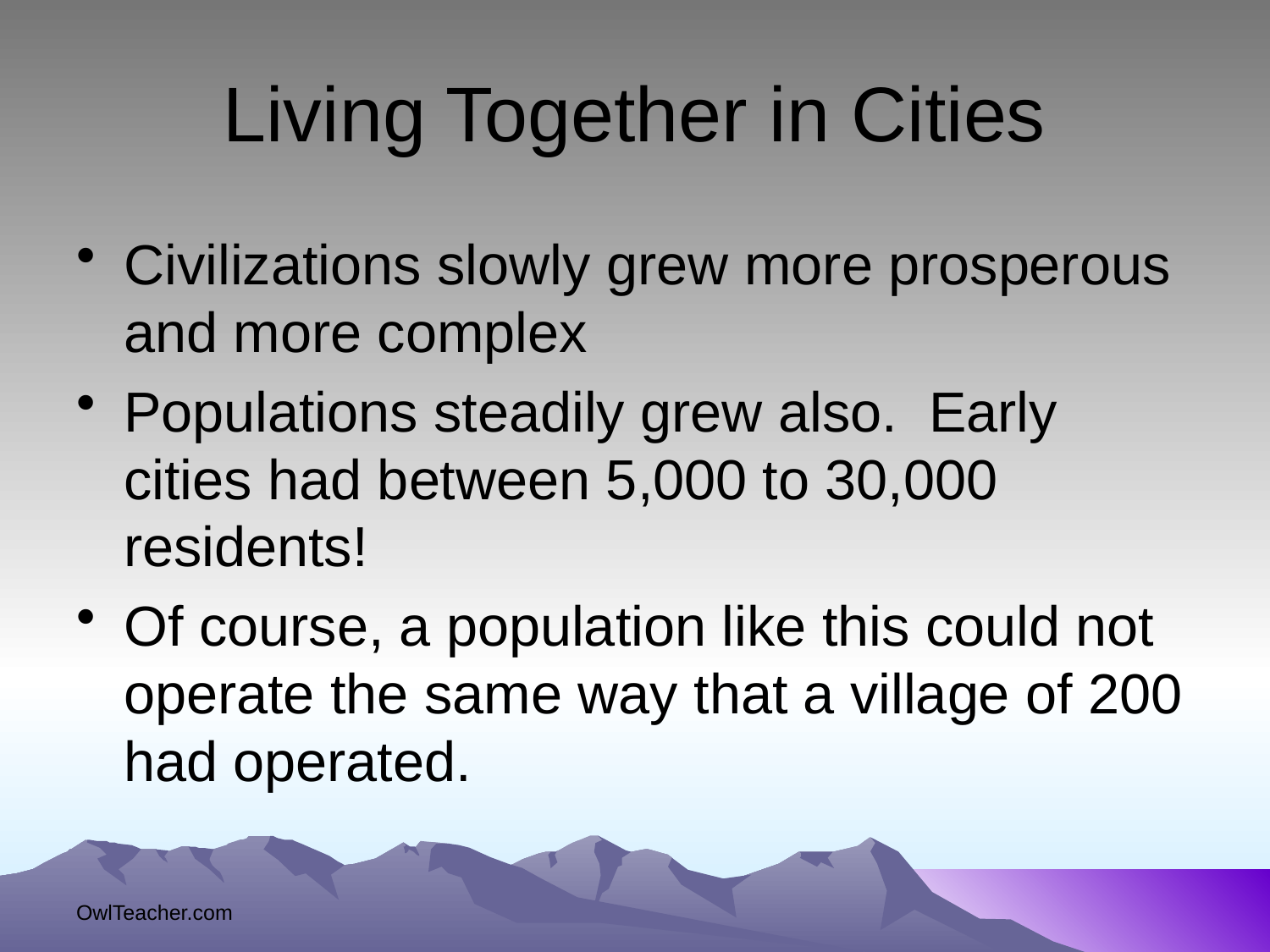

# Living Together in Cities
Civilizations slowly grew more prosperous and more complex
Populations steadily grew also.  Early cities had between 5,000 to 30,000 residents!
Of course, a population like this could not operate the same way that a village of 200 had operated.

OwlTeacher.com